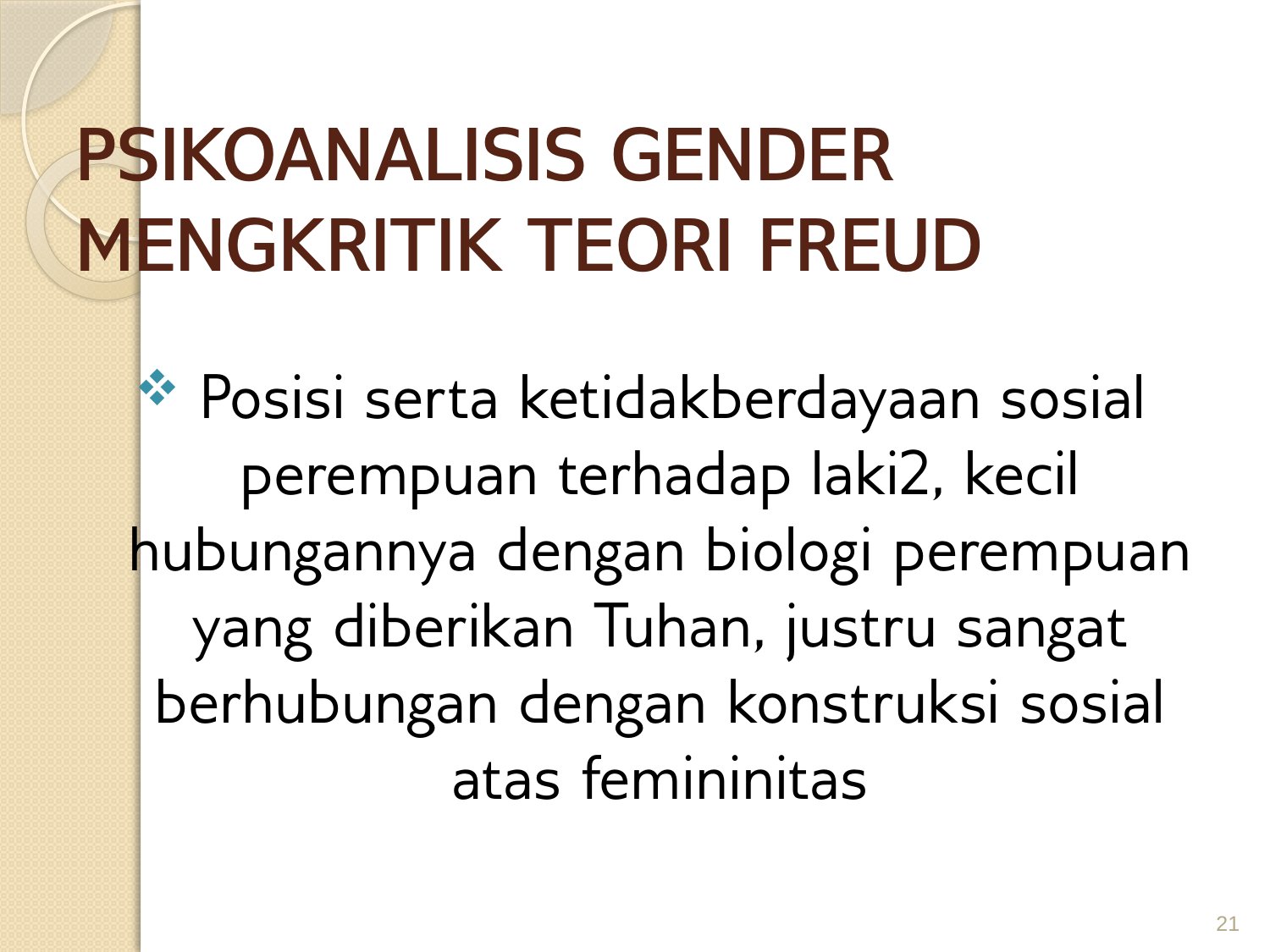

# PSIKOANALISIS GENDER MENGKRITIK TEORI FREUD
 Posisi serta ketidakberdayaan sosial perempuan terhadap laki2, kecil hubungannya dengan biologi perempuan yang diberikan Tuhan, justru sangat berhubungan dengan konstruksi sosial atas femininitas
21